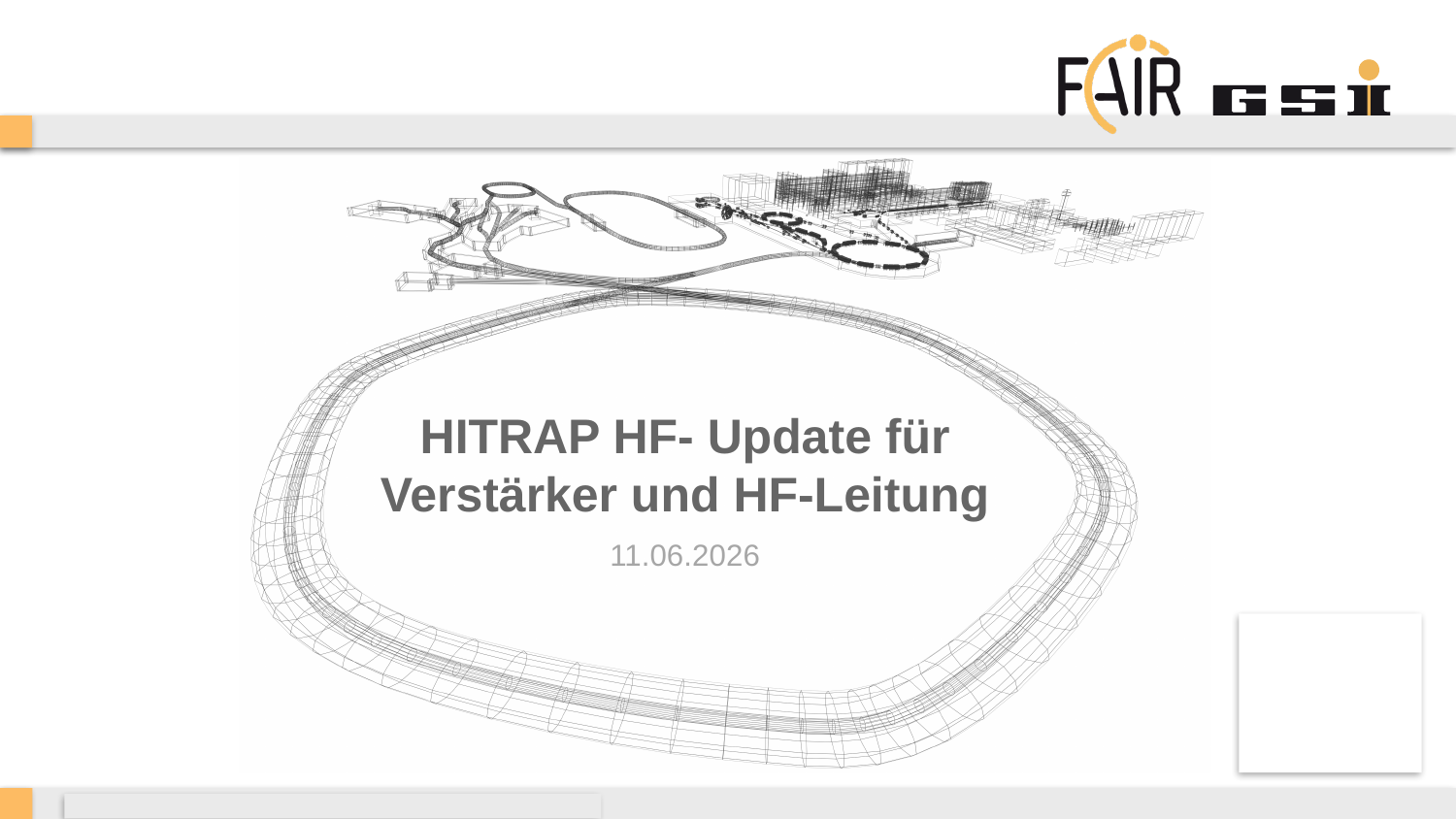

# HITRAP HF- Update für Verstärker und HF-Leitung
11.06.2026